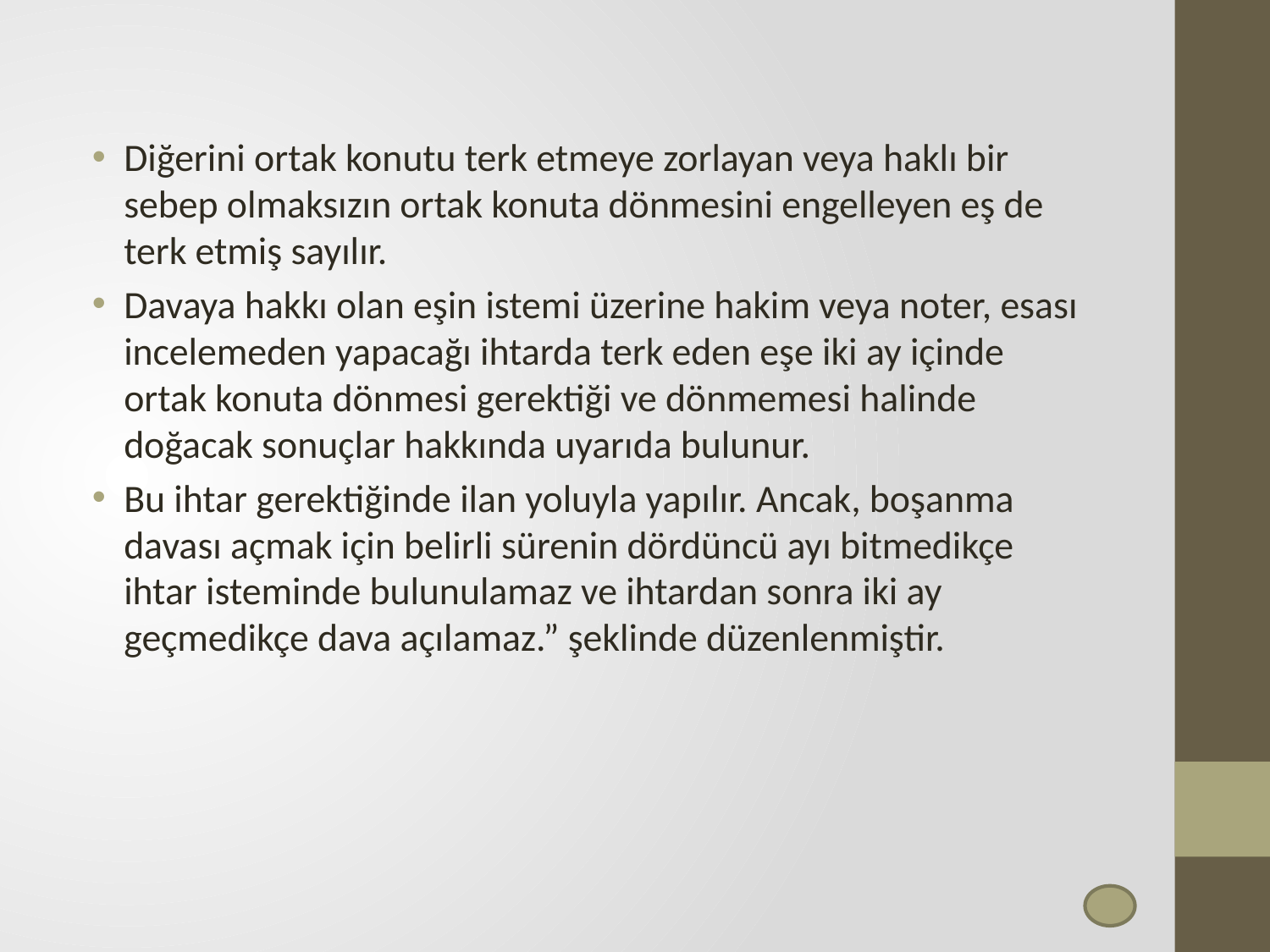

Diğerini ortak konutu terk etmeye zorlayan veya haklı bir sebep olmaksızın ortak konuta dönmesini engelleyen eş de terk etmiş sayılır.
Davaya hakkı olan eşin istemi üzerine hakim veya noter, esası incelemeden yapacağı ihtarda terk eden eşe iki ay içinde ortak konuta dönmesi gerektiği ve dönmemesi halinde doğacak sonuçlar hakkında uyarıda bulunur.
Bu ihtar gerektiğinde ilan yoluyla yapılır. Ancak, boşanma davası açmak için belirli sürenin dördüncü ayı bitmedikçe ihtar isteminde bulunulamaz ve ihtardan sonra iki ay geçmedikçe dava açılamaz.” şeklinde düzenlenmiştir.